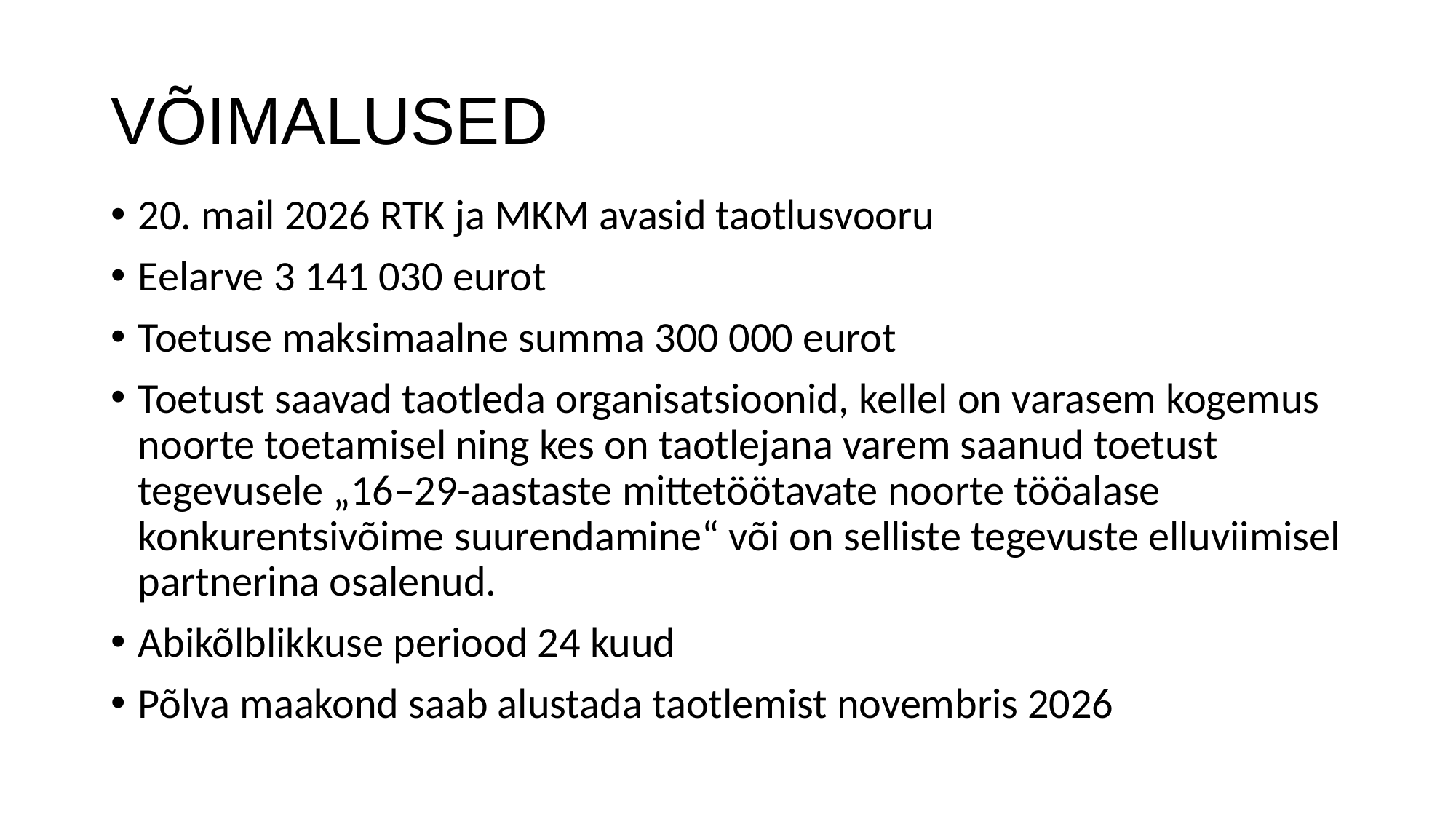

# VÕIMALUSED
20. mail 2026 RTK ja MKM avasid taotlusvooru
Eelarve 3 141 030 eurot
Toetuse maksimaalne summa 300 000 eurot
Toetust saavad taotleda organisatsioonid, kellel on varasem kogemus noorte toetamisel ning kes on taotlejana varem saanud toetust tegevusele „16–29-aastaste mittetöötavate noorte tööalase konkurentsivõime suurendamine“ või on selliste tegevuste elluviimisel partnerina osalenud.
Abikõlblikkuse periood 24 kuud
Põlva maakond saab alustada taotlemist novembris 2026